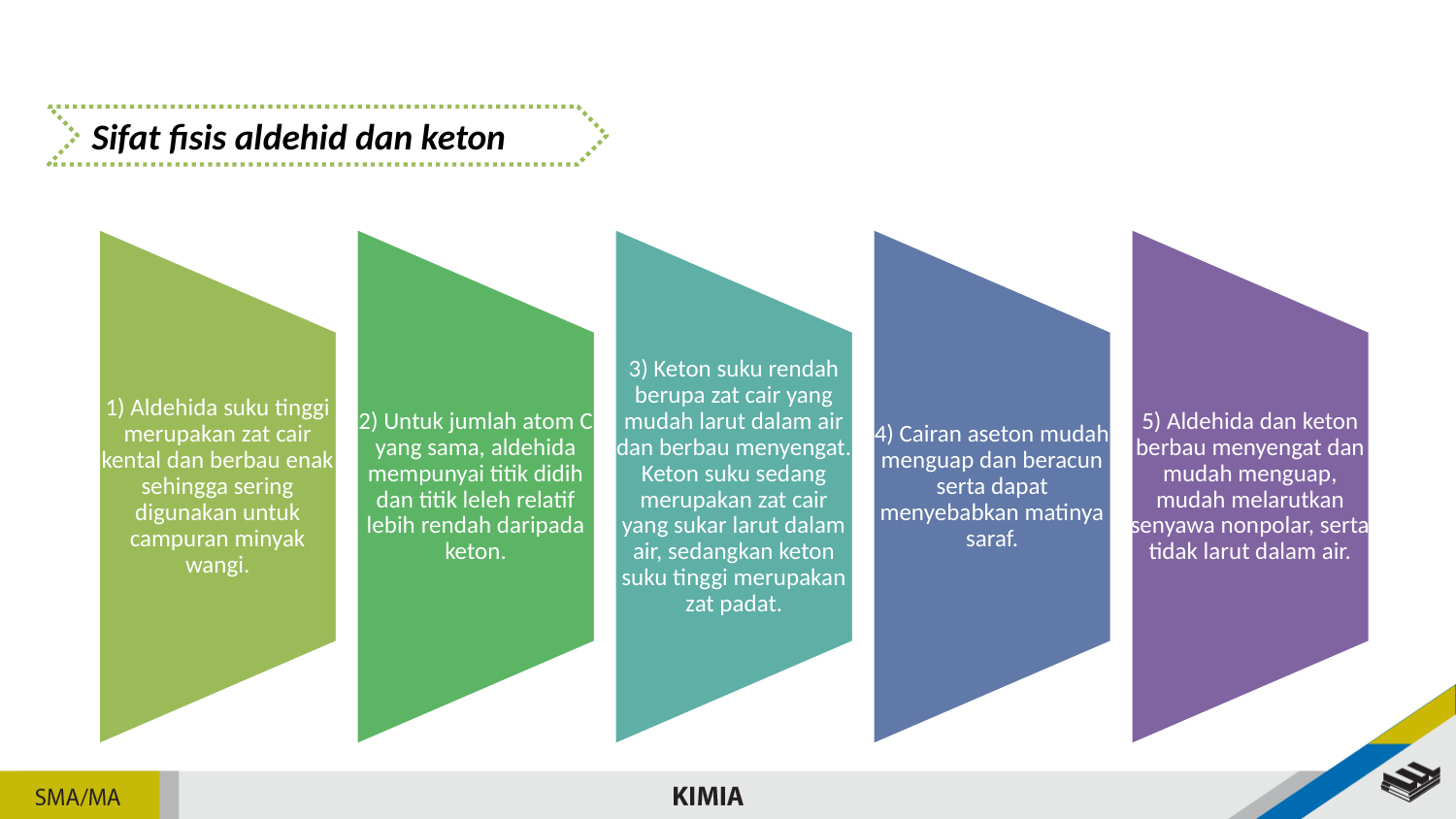

Sifat fisis aldehid dan keton
1) Aldehida suku tinggi merupakan zat cair kental dan berbau enak sehingga sering digunakan untuk campuran minyak wangi.
2) Untuk jumlah atom C yang sama, aldehida mempunyai titik didih dan titik leleh relatif lebih rendah daripada keton.
3) Keton suku rendah berupa zat cair yang mudah larut dalam air dan berbau menyengat. Keton suku sedang merupakan zat cair yang sukar larut dalam air, sedangkan keton suku tinggi merupakan zat padat.
4) Cairan aseton mudah menguap dan beracun serta dapat menyebabkan matinya saraf.
5) Aldehida dan keton berbau menyengat dan mudah menguap, mudah melarutkan senyawa nonpolar, serta tidak larut dalam air.